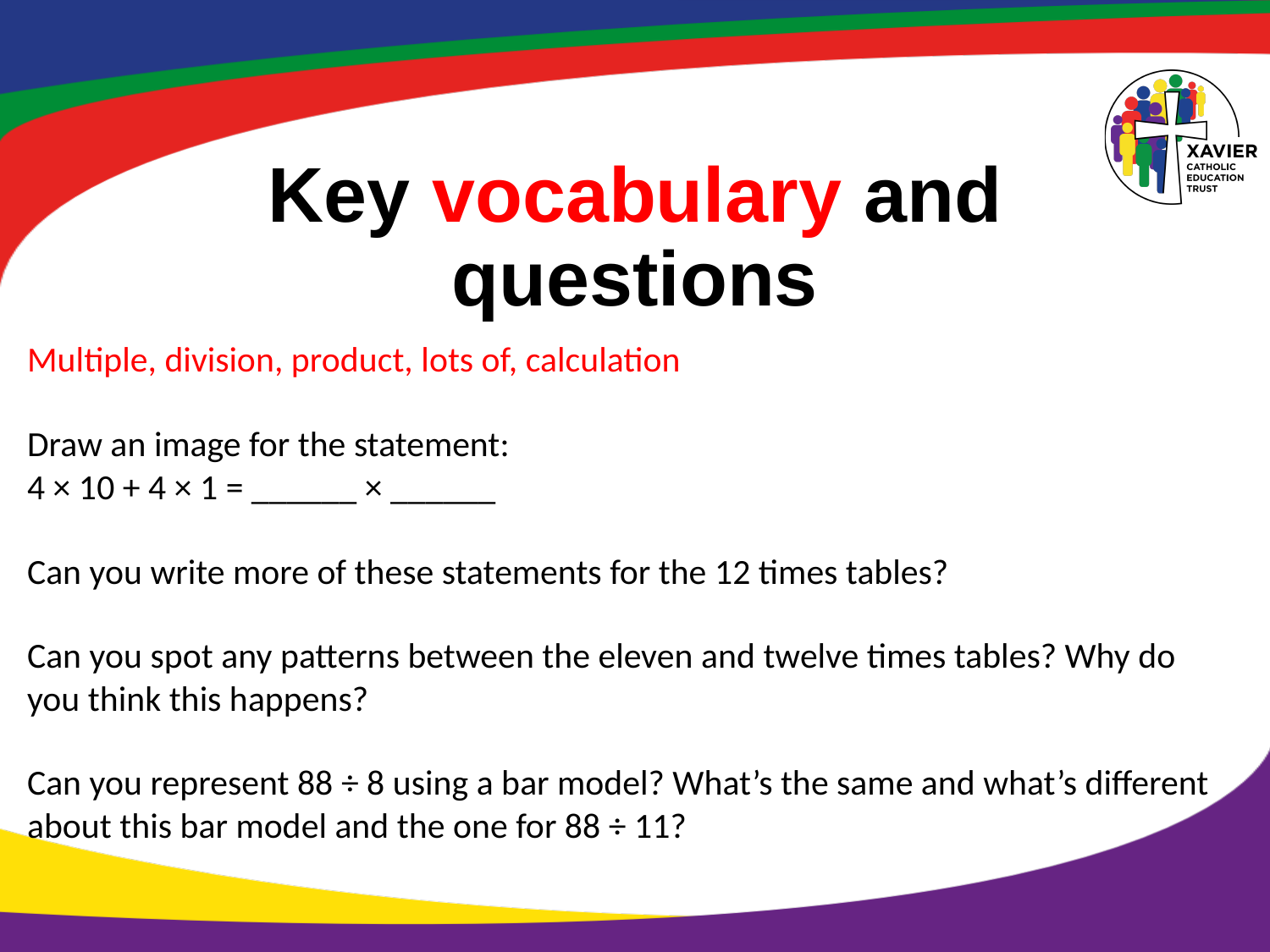

# Key vocabulary and questions
Multiple, division, product, lots of, calculation

Draw an image for the statement:
4 × 10 + 4 × 1 = ______ × ______

Can you write more of these statements for the 12 times tables?

Can you spot any patterns between the eleven and twelve times tables? Why do you think this happens?

Can you represent 88 ÷ 8 using a bar model? What’s the same and what’s different about this bar model and the one for 88 ÷ 11?